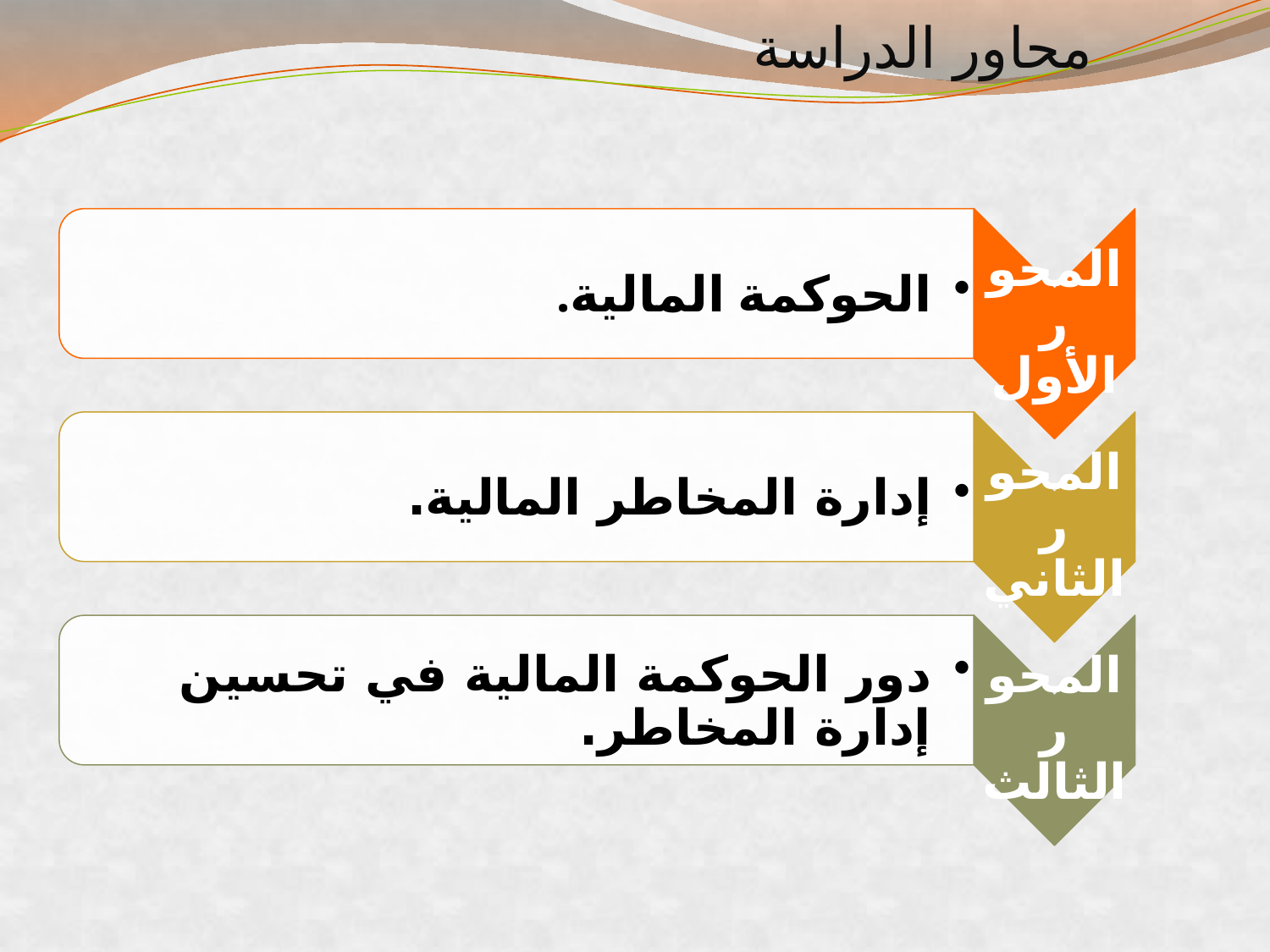

محاور الدراسة
المحور الأول
الحوكمة المالية.
المحور الثاني
إدارة المخاطر المالية.
المحور الثالث
دور الحوكمة المالية في تحسين إدارة المخاطر.